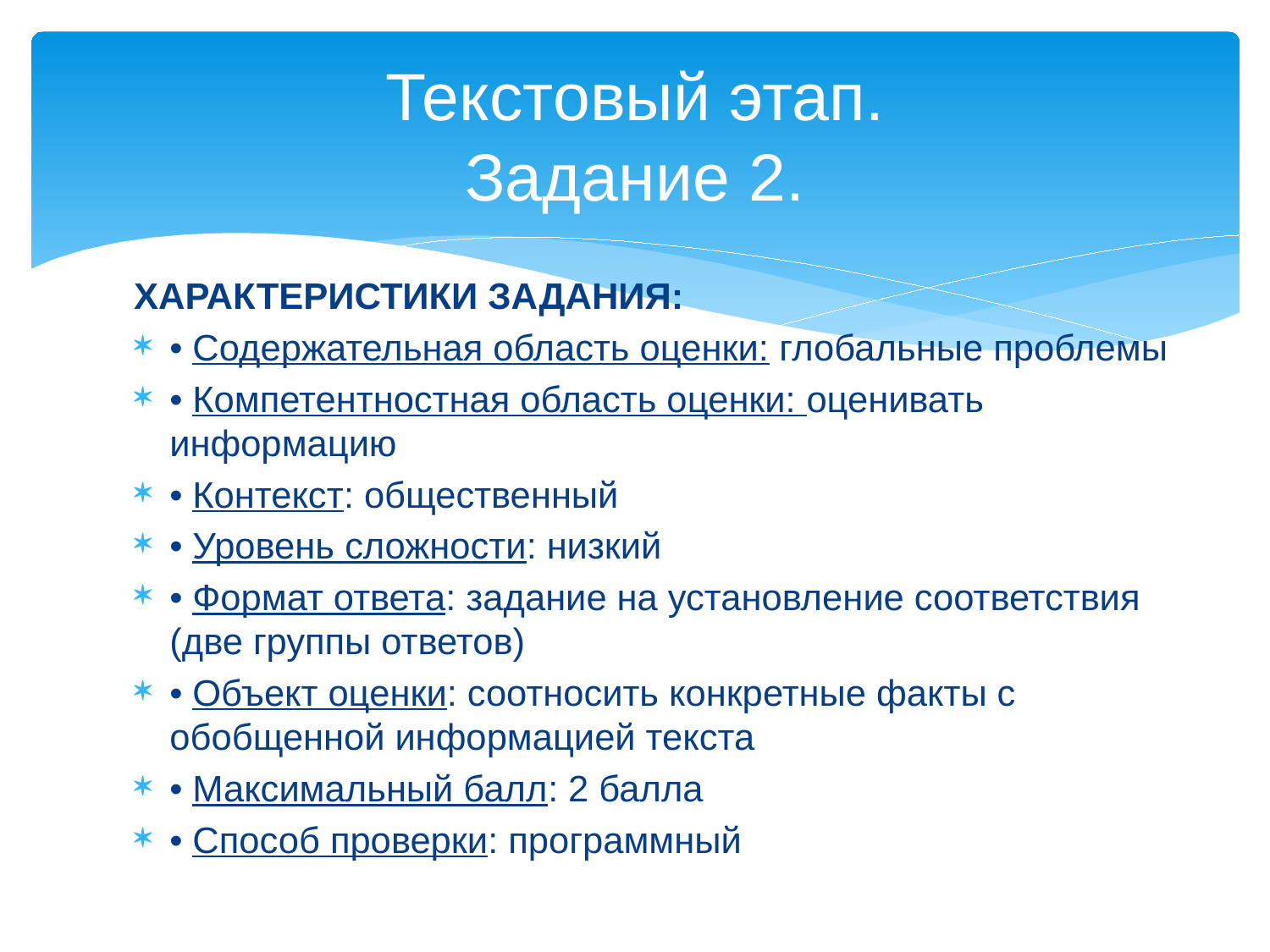

# Текстовый этап. Задание 2.
ХАРАКТЕРИСТИКИ ЗАДАНИЯ:
• Содержательная область оценки: глобальные проблемы
• Компетентностная область оценки: оценивать информацию
• Контекст: общественный
• Уровень сложности: низкий
• Формат ответа: задание на установление соответствия (две группы ответов)
• Объект оценки: соотносить конкретные факты с обобщенной информацией текста
• Максимальный балл: 2 балла
• Способ проверки: программный